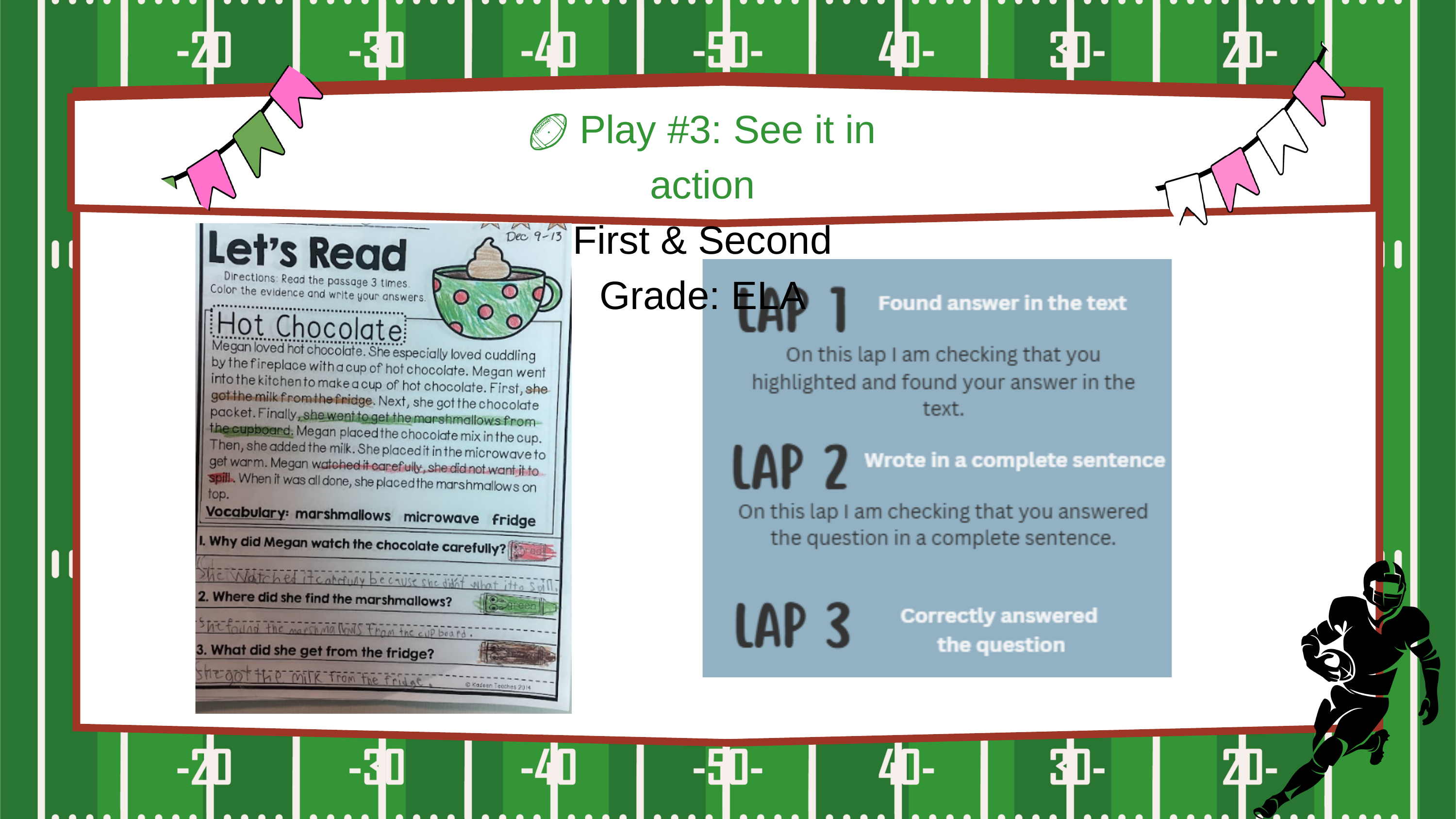

🏈 Play #3: See it in action
First & Second Grade: ELA